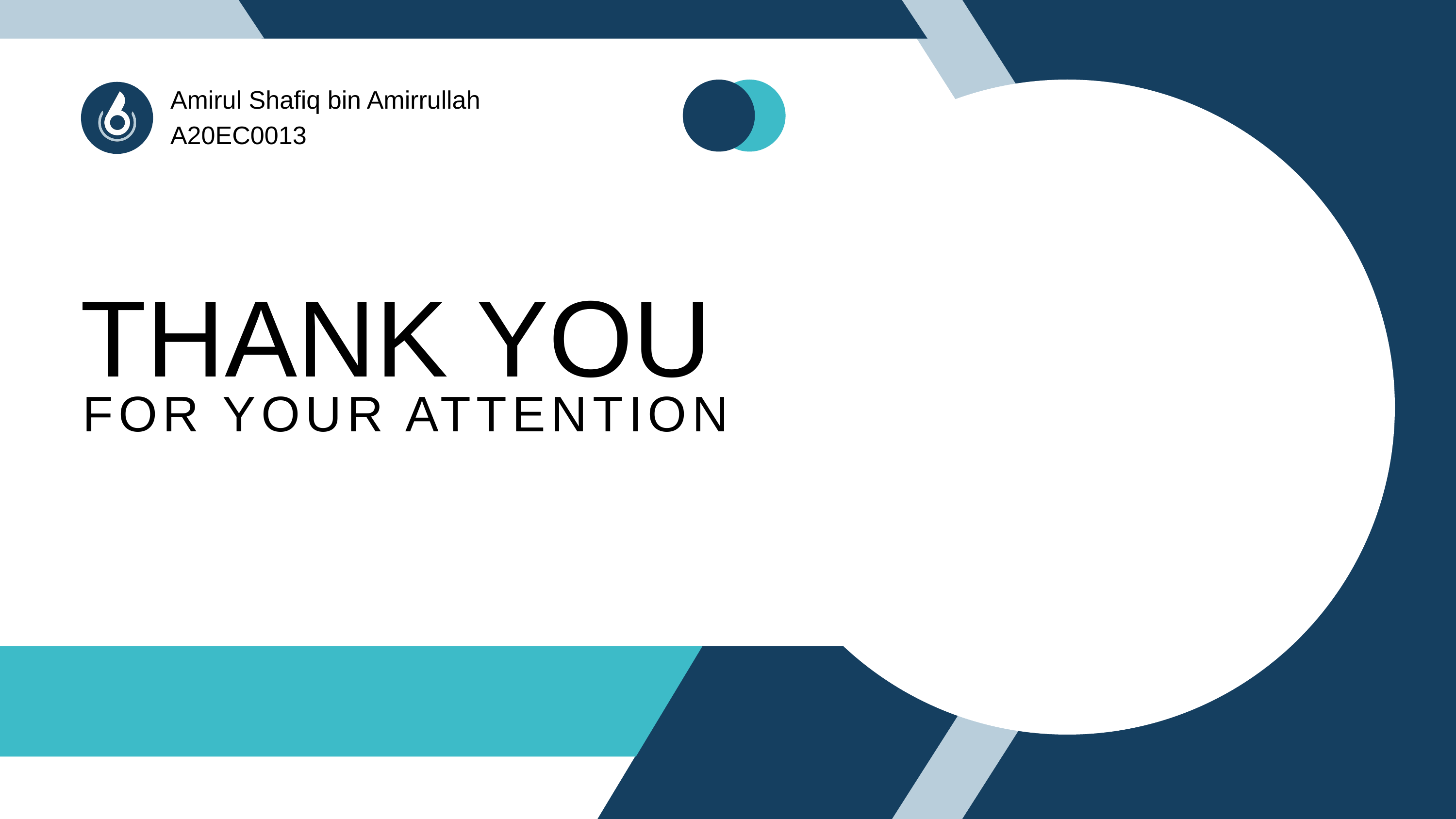

Amirul Shafiq bin Amirrullah
A20EC0013

THANK YOU
FOR YOUR ATTENTION